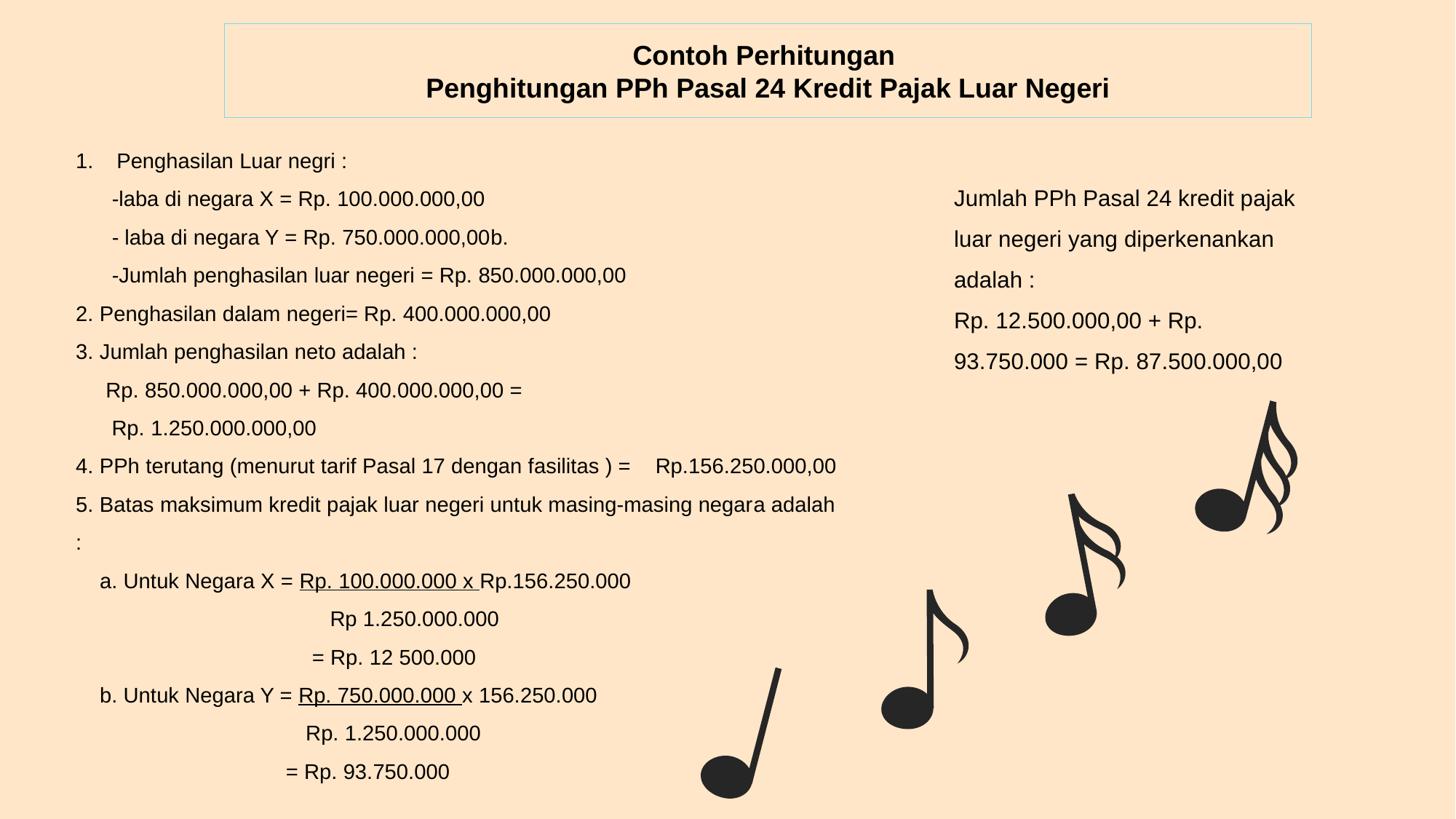

Contoh Perhitungan
Penghitungan PPh Pasal 24 Kredit Pajak Luar Negeri

Penghasilan Luar negri :
      -laba di negara X = Rp. 100.000.000,00
      - laba di negara Y = Rp. 750.000.000,00b.
      -Jumlah penghasilan luar negeri = Rp. 850.000.000,00
2. Penghasilan dalam negeri= Rp. 400.000.000,00
3. Jumlah penghasilan neto adalah :
     Rp. 850.000.000,00 + Rp. 400.000.000,00 =
      Rp. 1.250.000.000,00
4. PPh terutang (menurut tarif Pasal 17 dengan fasilitas ) =    Rp.156.250.000,00
5. Batas maksimum kredit pajak luar negeri untuk masing-masing negara adalah :
    a. Untuk Negara X = Rp. 100.000.000 x Rp.156.250.000
		      Rp 1.250.000.000
		   = Rp. 12 500.000
    b. Untuk Negara Y = Rp. 750.000.000 x 156.250.000
Rp. 1.250.000.000
                                   = Rp. 93.750.000

Jumlah PPh Pasal 24 kredit pajak luar negeri yang diperkenankan adalah :
Rp. 12.500.000,00 + Rp. 93.750.000 = Rp. 87.500.000,00